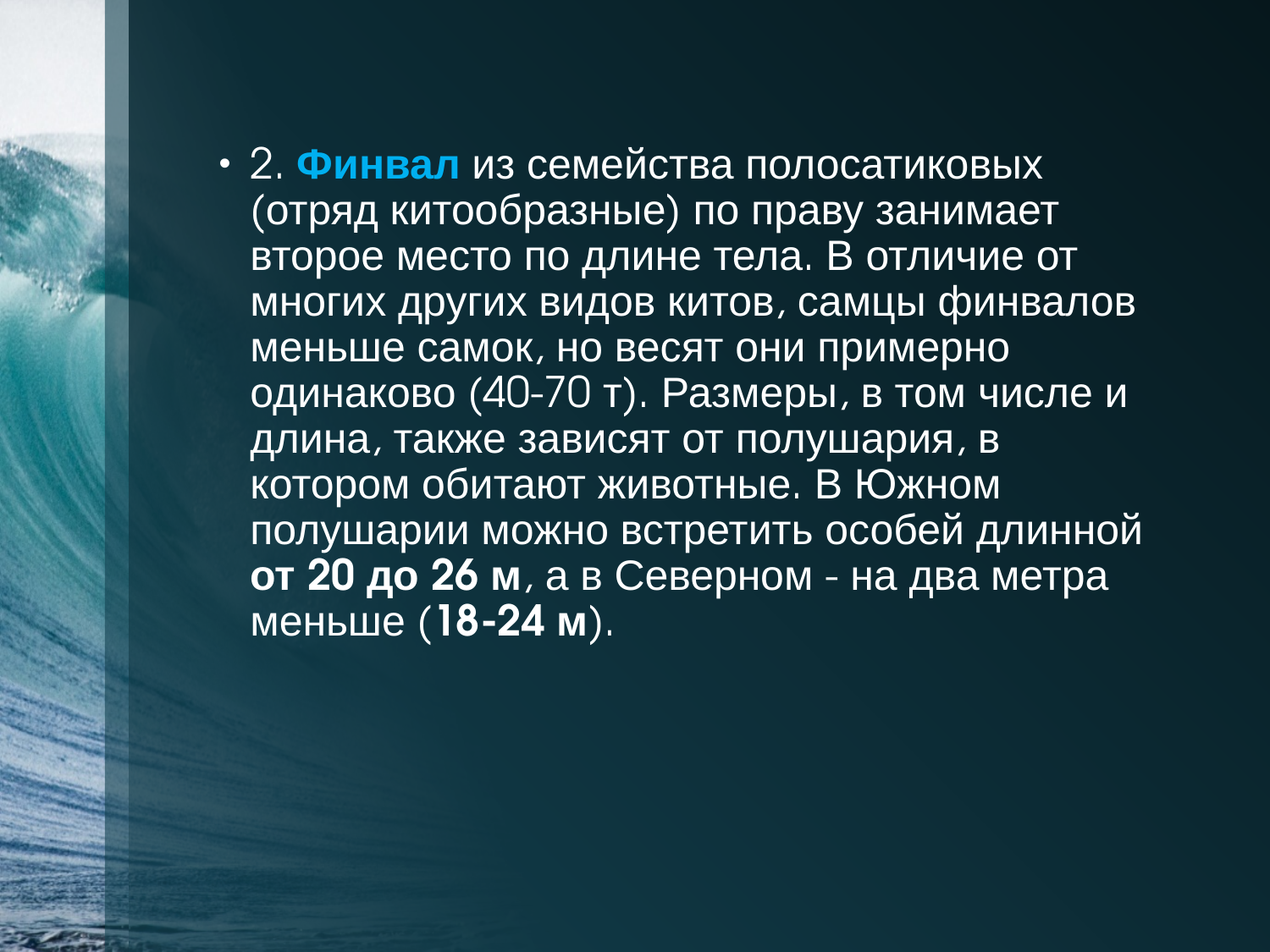

2. Финвал из семейства полосатиковых (отряд китообразные) по праву занимает второе место по длине тела. В отличие от многих других видов китов, самцы финвалов меньше самок, но весят они примерно одинаково (40-70 т). Размеры, в том числе и длина, также зависят от полушария, в котором обитают животные. В Южном полушарии можно встретить особей длинной от 20 до 26 м, а в Северном - на два метра меньше (18-24 м).